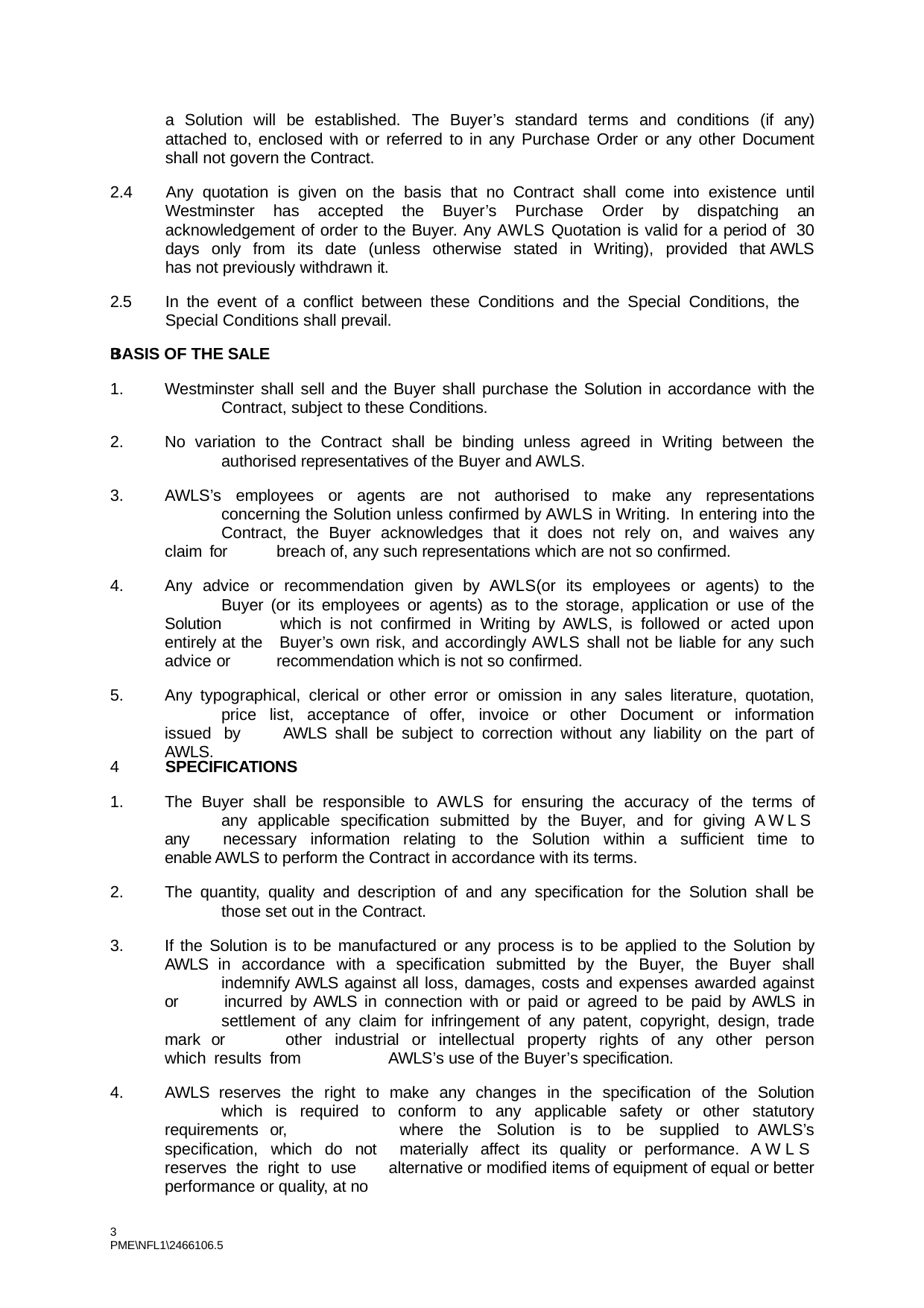

a Solution will be established. The Buyer’s standard terms and conditions (if any) attached to, enclosed with or referred to in any Purchase Order or any other Document shall not govern the Contract.
2.4   Any quotation is given on the basis that no Contract shall come into existence until Westminster  has  accepted  the  Buyer’s  Purchase  Order  by  dispatching  an acknowledgement of order to the Buyer. Any AWLS Quotation is valid for a period of 30 days only from its date (unless otherwise stated in Writing), provided that AWLS has not previously withdrawn it.
2.5	In the event of a conflict between these Conditions and the Special Conditions, the Special Conditions shall prevail.
BASIS OF THE SALE
3
Westminster shall sell and the Buyer shall purchase the Solution in accordance with the 	Contract, subject to these Conditions.
No variation to the Contract shall be binding unless agreed in Writing between the 	authorised representatives of the Buyer and AWLS.
AWLS’s employees or agents are not authorised to make any representations 	concerning the Solution unless confirmed by AWLS in Writing. In entering into the 	Contract, the Buyer acknowledges that it does not rely on, and waives any claim for 	breach of, any such representations which are not so confirmed.
Any advice or recommendation given by AWLS(or its employees or agents) to the 	Buyer (or its employees or agents) as to the storage, application or use of the Solution 	which is not confirmed in Writing by AWLS, is followed or acted upon entirely at the 	Buyer’s own risk, and accordingly AWLS shall not be liable for any such advice or 	recommendation which is not so confirmed.
Any typographical, clerical or other error or omission in any sales literature, quotation, 	price list, acceptance of offer, invoice or other Document or information issued by 	AWLS shall be subject to correction without any liability on the part of AWLS.
4
SPECIFICATIONS
The Buyer shall be responsible to AWLS for ensuring the accuracy of the terms of 	any applicable specification submitted by the Buyer, and for giving AWLS any 	necessary information relating to the Solution within a sufficient time to enable AWLS to perform the Contract in accordance with its terms.
The quantity, quality and description of and any specification for the Solution shall be 	those set out in the Contract.
If the Solution is to be manufactured or any process is to be applied to the Solution by AWLS in accordance with a specification submitted by the Buyer, the Buyer shall 	indemnify AWLS against all loss, damages, costs and expenses awarded against or 	incurred by AWLS in connection with or paid or agreed to be paid by AWLS in 	settlement of any claim for infringement of any patent, copyright, design, trade mark or 	other industrial or intellectual property rights of any other person which results from 	AWLS’s use of the Buyer’s specification.
AWLS reserves the right to make any changes in the specification of the Solution 	which is required to conform to any applicable safety or other statutory requirements or, 	where the Solution is to be supplied to AWLS’s specification, which do not 	materially affect its quality or performance. AWLS reserves the right to use 	alternative or modified items of equipment of equal or better performance or quality, at no
3
PME\NFL1\2466106.5